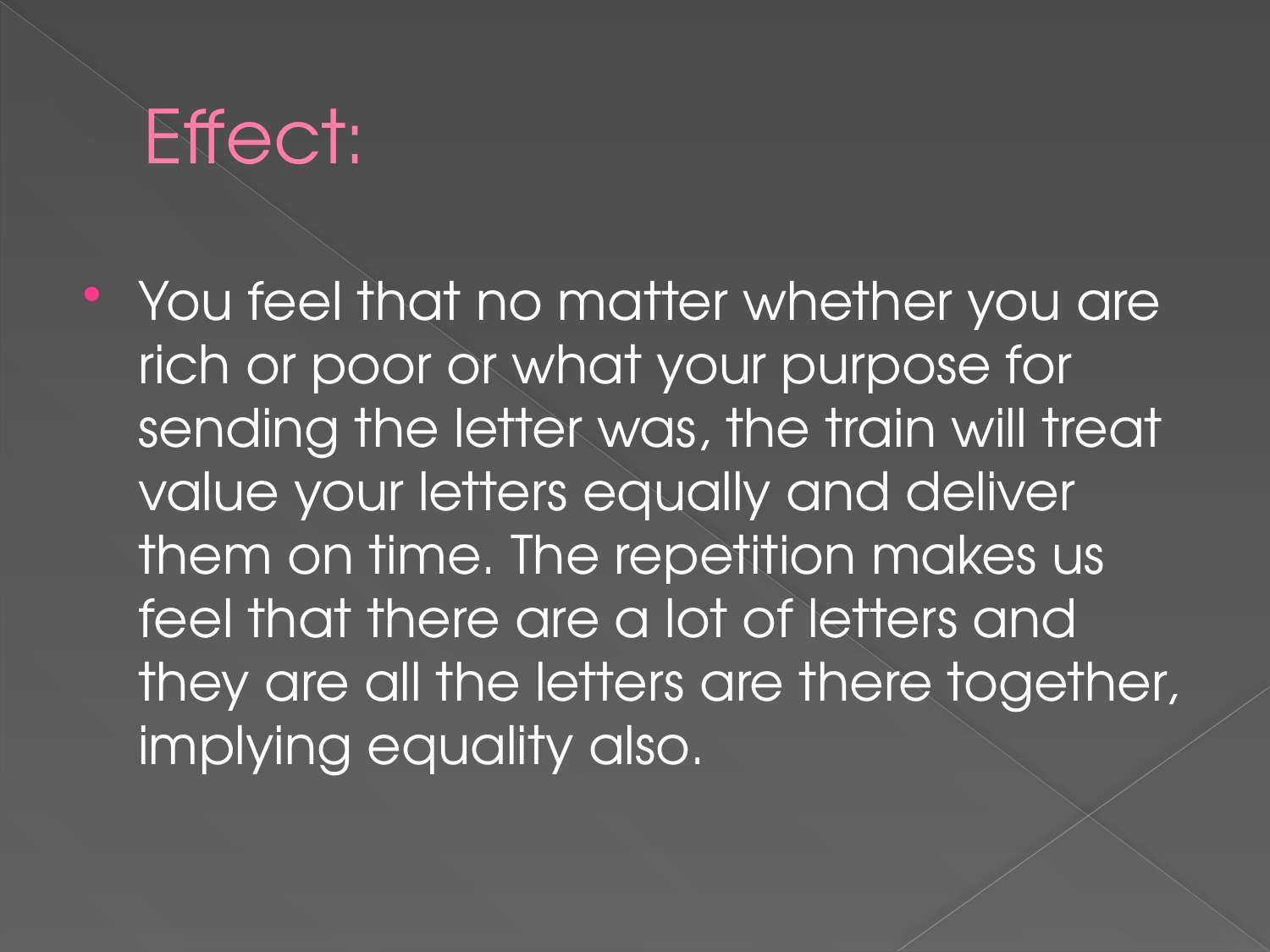

# Effect:
You feel that no matter whether you are rich or poor or what your purpose for sending the letter was, the train will treat value your letters equally and deliver them on time. The repetition makes us feel that there are a lot of letters and they are all the letters are there together, implying equality also.